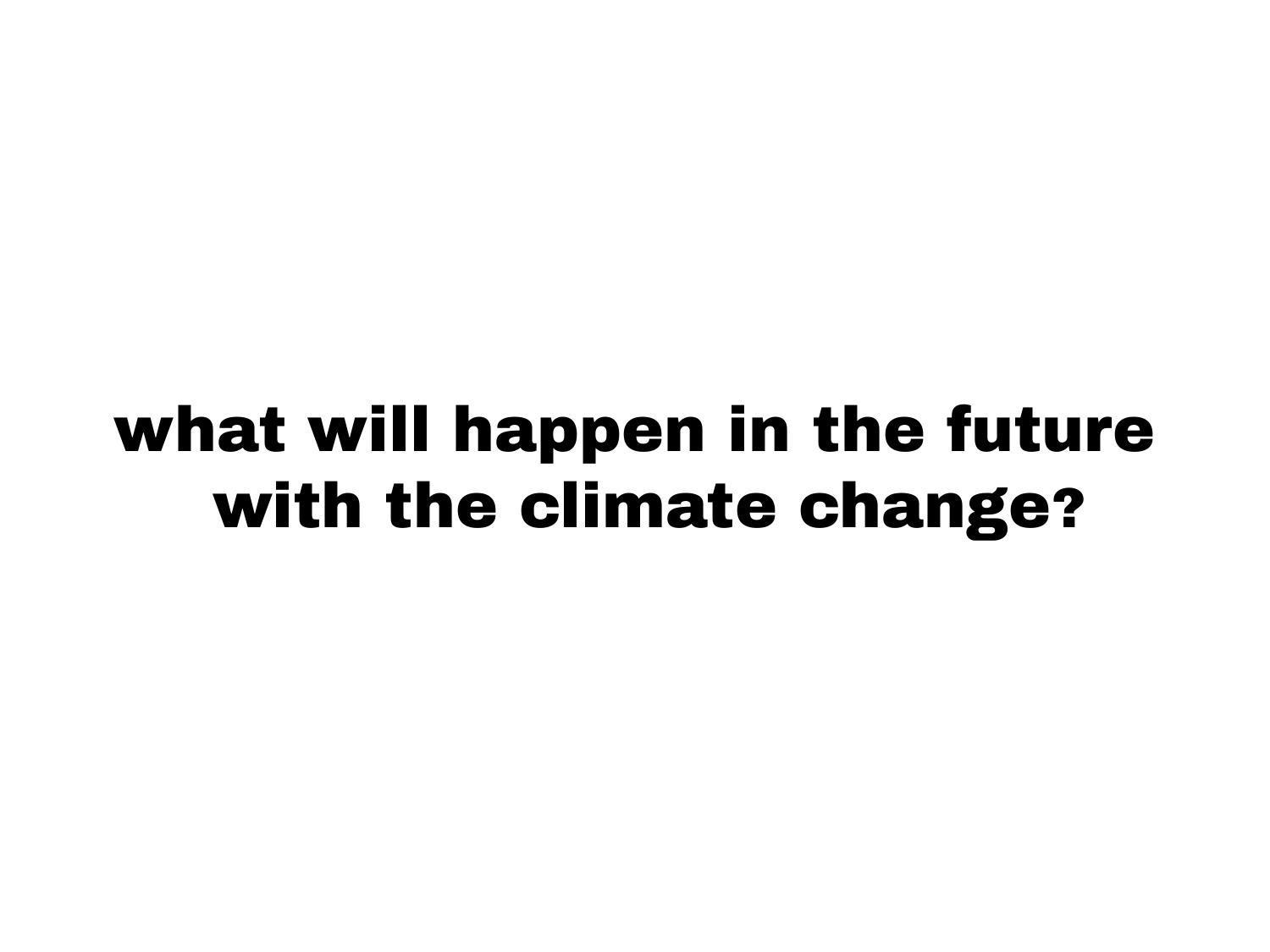

what will happen in the future with the climate change?